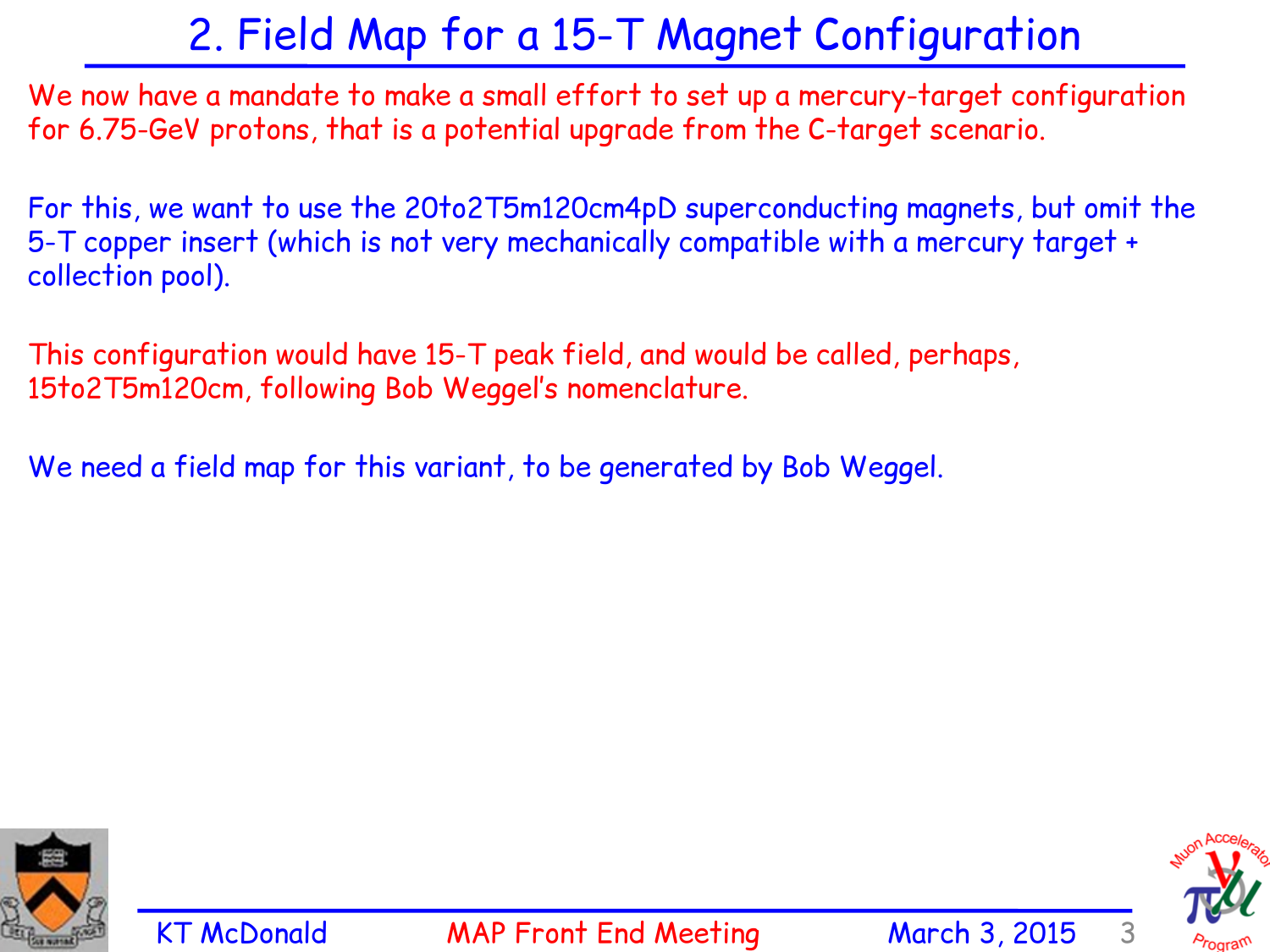

2. Field Map for a 15-T Magnet Configuration
We now have a mandate to make a small effort to set up a mercury-target configuration for 6.75-GeV protons, that is a potential upgrade from the C-target scenario.

For this, we want to use the 20to2T5m120cm4pD superconducting magnets, but omit the  5-T copper insert (which is not very mechanically compatible with a mercury target + collection pool).

This configuration would have 15-T peak field, and would be called, perhaps, 15to2T5m120cm, following Bob Weggel’s nomenclature.

We need a field map for this variant, to be generated by Bob Weggel.